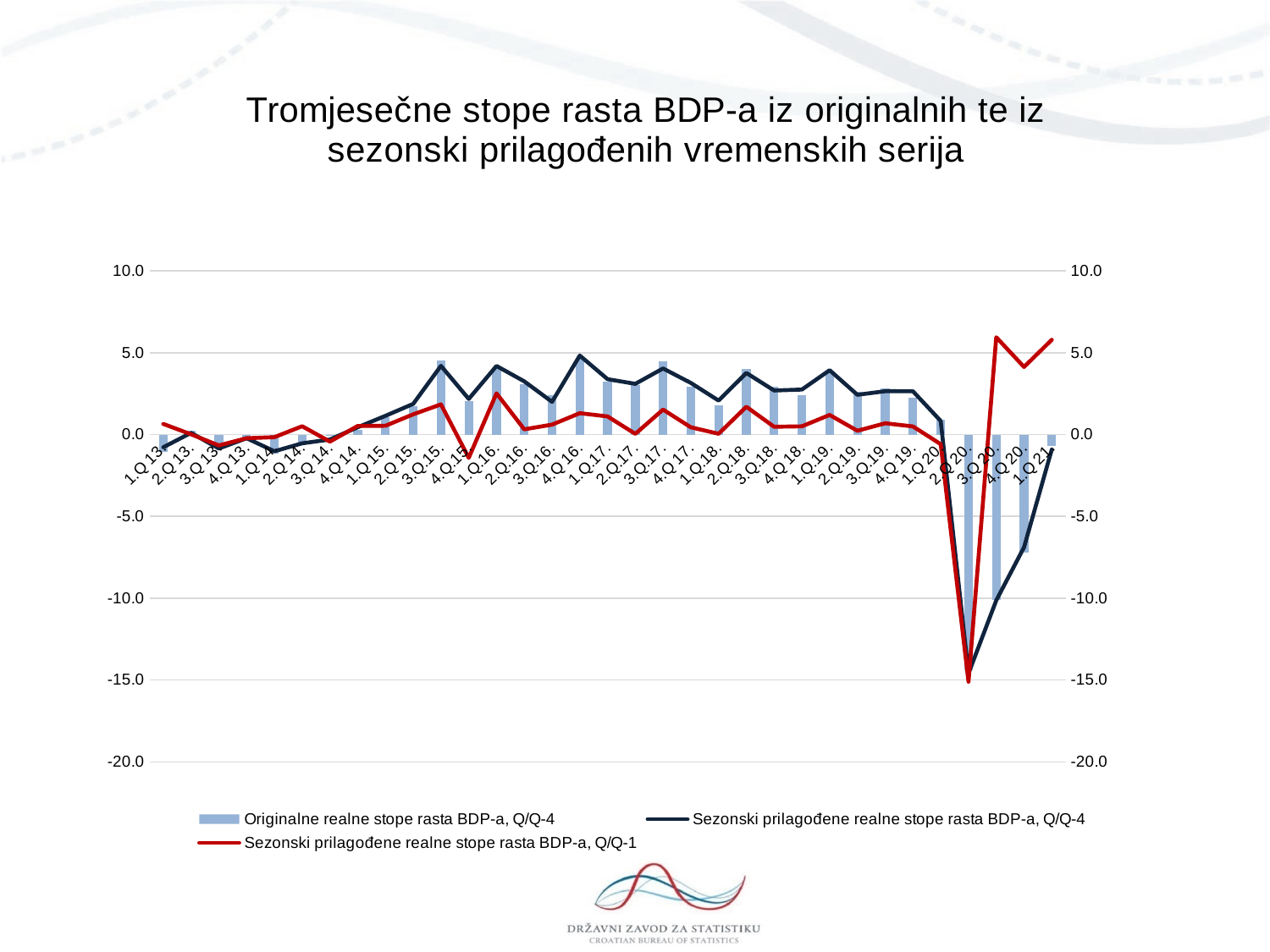

### Chart: Tromjesečne stope rasta BDP-a iz originalnih te iz sezonski prilagođenih vremenskih serija

| Category | Originalne realne stope rasta BDP-a, Q/Q-4 | Sezonski prilagođene realne stope rasta BDP-a, Q/Q-4 | Sezonski prilagođene realne stope rasta BDP-a, Q/Q-1 |
|---|---|---|---|
| 1.Q 13. | -1.0740987535479576 | -0.7764593959586819 | 0.6508225462499126 |
| 2.Q 13. | 0.2546937345162519 | 0.10571619011389544 | 0.015816407103486085 |
| 3.Q 13. | -0.6260079245874834 | -0.8546372692439661 | -0.6608188380837987 |
| 4.Q 13. | -0.38334912627612994 | -0.22161793919066497 | -0.2231316500711955 |
| 1.Q 14. | -1.1545636769497918 | -1.023469925163397 | -0.15804065920188748 |
| 2.Q 14. | -0.5535023497067186 | -0.5338737516942302 | 0.5105535024763697 |
| 3.Q 14. | -0.057283612877114365 | -0.3014288776230529 | -0.4286706251547798 |
| 4.Q 14. | 0.3134097907542497 | 0.4455614048189034 | 0.5244452733573297 |
| 1.Q 15. | 1.0868220391788412 | 1.1453931053236488 | 0.5375855806236274 |
| 2.Q 15. | 1.7111265331567438 | 1.8761120193410363 | 1.2366860553069188 |
| 3.Q.15. | 4.544597827990017 | 4.200864161149937 | 1.8434877507261405 |
| 4.Q.15. | 2.058516083939395 | 2.179063321190384 | -1.4260223117849904 |
| 1.Q.16. | 4.086208264894836 | 4.194420528927694 | 2.520566645066367 |
| 2.Q.16. | 3.069551670118514 | 3.2519322831316373 | 0.32095192898692915 |
| 3.Q.16. | 2.407300563442007 | 2.0010283891425615 | 0.6096472541098308 |
| 4.Q 16. | 4.6390009280898425 | 4.829448495641557 | 1.3073679772545859 |
| 1.Q.17. | 3.233950698577928 | 3.386456471559086 | 1.1093567026674265 |
| 2.Q.17. | 3.011575194818789 | 3.09991513453474 | 0.042906808974578325 |
| 3.Q.17. | 4.449470222396727 | 4.041597006785437 | 1.5285838106443776 |
| 4.Q 17. | 2.9330824778765816 | 3.1581296453374392 | 0.44711827274197447 |
| 1.Q.18. | 1.7849471729773683 | 2.0755781485409415 | 0.04830522941061588 |
| 2.Q.18. | 3.991734843196724 | 3.767069618450833 | 1.7007149405740876 |
| 3.Q.18. | 2.9101769841247176 | 2.693660691232182 | 0.4783306944010661 |
| 4.Q 18. | 2.4239228065984264 | 2.7516905081186707 | 0.5038786203711112 |
| 1.Q.19. | 3.849920460308283 | 3.933585752272222 | 1.199104944252511 |
| 2.Q.19. | 2.63635460563421 | 2.432740064055892 | 0.23211286741080528 |
| 3.Q.19. | 2.8068932498350563 | 2.650240776229367 | 0.6916815085096175 |
| 4.Q 19. | 2.258316815314302 | 2.6440045708208544 | 0.49777281071405355 |
| 1.Q 20. | 0.9 | 0.8337243600765163 | -0.5856923051496352 |
| 2.Q 20. | -14.4 | -14.596020150683742 | -15.105572050336477 |
| 3.Q 20. | -10.1 | -10.137807943507937 | 5.947934021031017 |
| 4.Q 20. | -7.2 | -6.8869708693906375 | 4.133360572849924 |
| 1.Q 21. | -0.7 | -0.9132773265324516 | 5.792261601939202 |